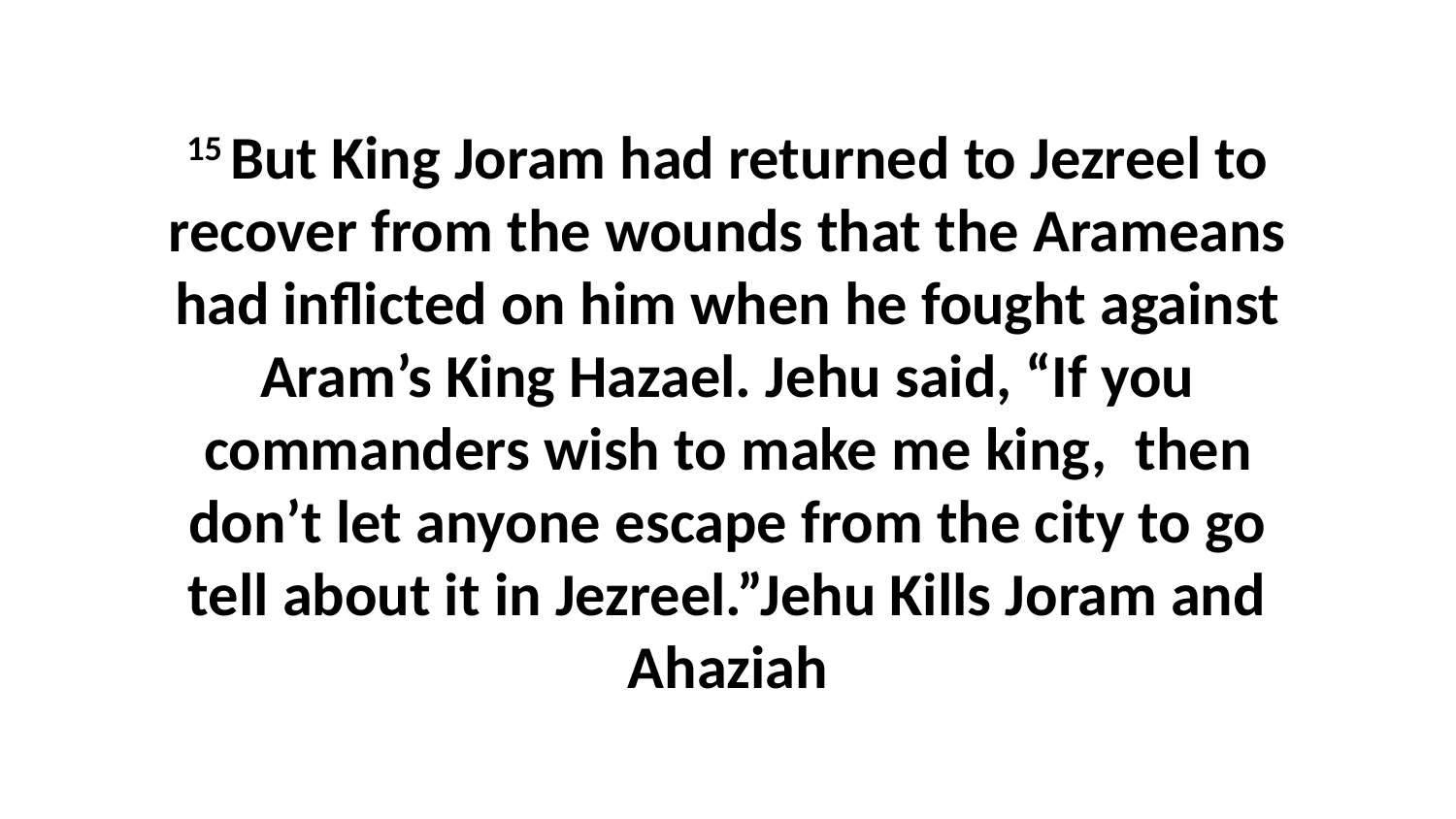

15 But King Joram had returned to Jezreel to recover from the wounds that the Arameans had inflicted on him when he fought against Aram’s King Hazael. Jehu said, “If you commanders wish to make me king,  then don’t let anyone escape from the city to go tell about it in Jezreel.”Jehu Kills Joram and Ahaziah